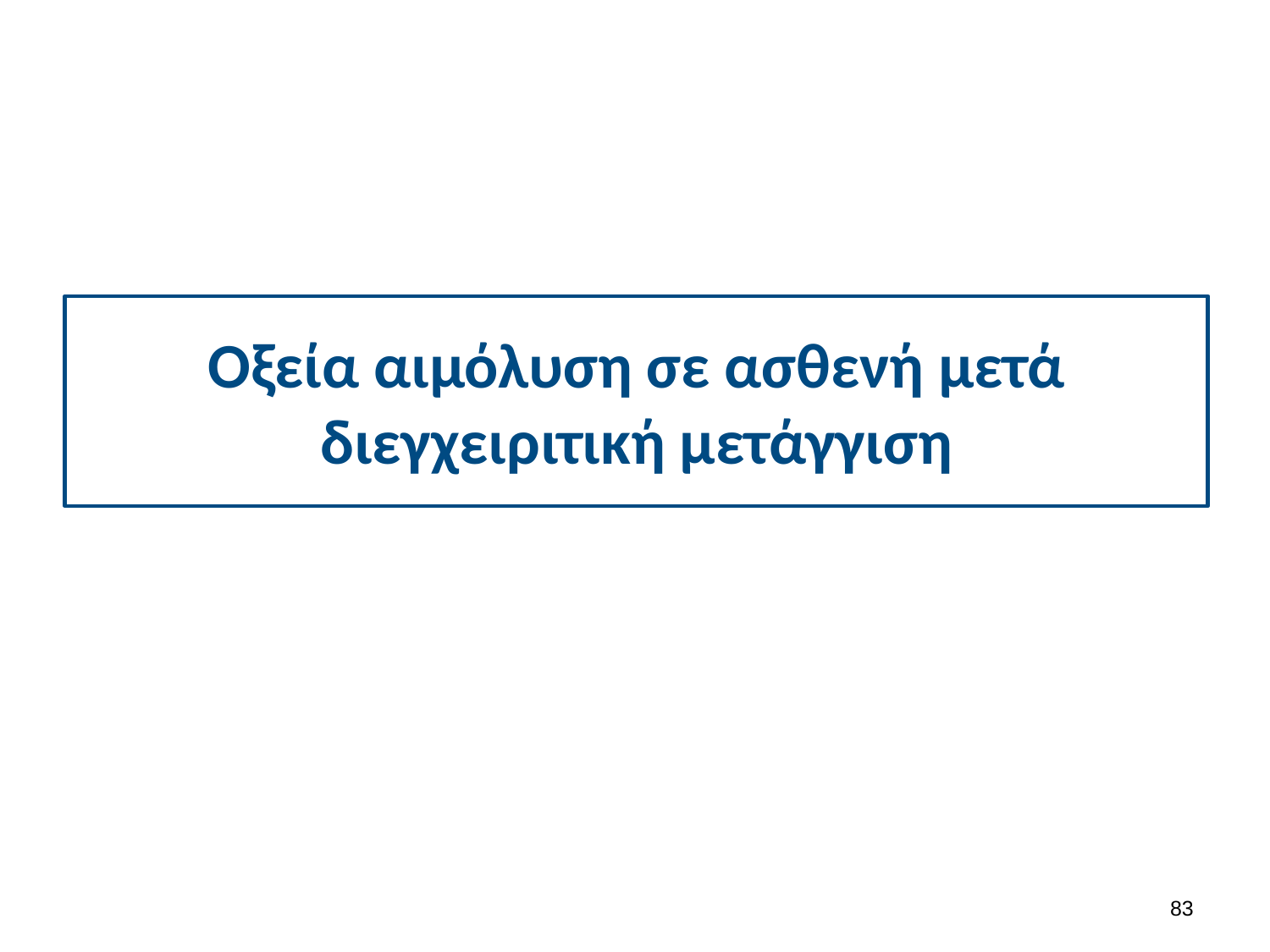

# Οξεία αιμόλυση σε ασθενή μετά διεγχειριτική μετάγγιση
83